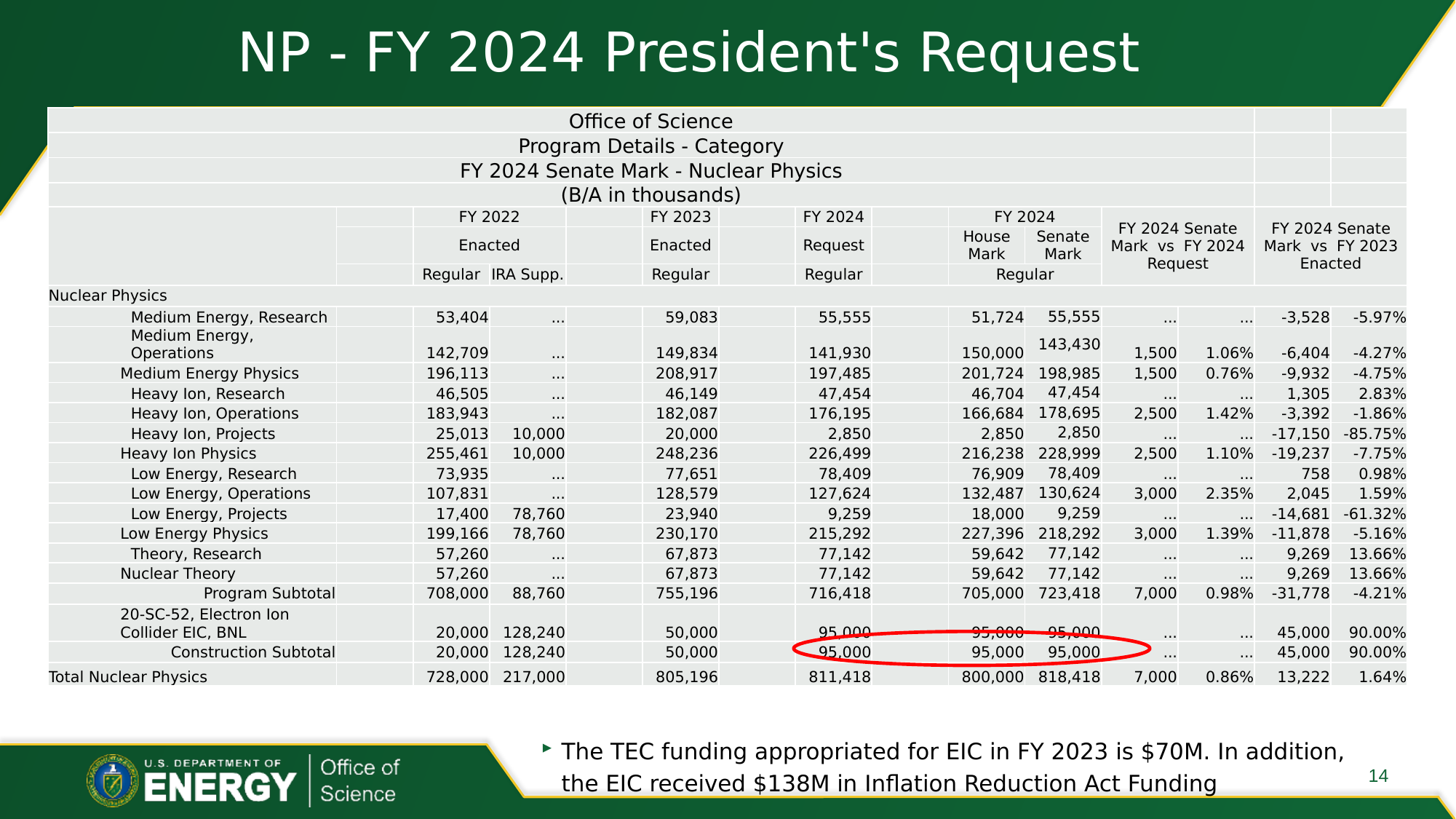

# NP - FY 2024 President's Request
| Office of Science |  |  |  |  |  |  |  |  |  |  |  |  |  |  |
| --- | --- | --- | --- | --- | --- | --- | --- | --- | --- | --- | --- | --- | --- | --- |
| Program Details - Category |  |  |  |  |  |  |  |  |  |  |  |  |  |  |
| FY 2024 Senate Mark - Nuclear Physics |  |  |  |  |  |  |  |  |  |  |  |  |  |  |
| (B/A in thousands) |  |  |  |  |  |  |  |  |  |  |  |  |  |  |
|  |  | FY 2022 |  |  | FY 2023 |  | FY 2024 |  | FY 2024 |  | FY 2024 Senate Mark vs FY 2024 Request |  | FY 2024 Senate Mark vs FY 2023 Enacted |  |
|  |  | Enacted |  |  | Enacted |  | Request |  | House Mark | Senate Mark |  |  |  |  |
|  |  | Regular | IRA Supp. |  | Regular |  | Regular |  | Regular |  |  |  |  |  |
| Nuclear Physics |  |  |  |  |  |  |  |  |  |  |  |  |  |  |
| Medium Energy, Research |  | 53,404 | ... |  | 59,083 |  | 55,555 |  | 51,724 | 55,555 | ... | ... | -3,528 | -5.97% |
| Medium Energy, Operations |  | 142,709 | ... |  | 149,834 |  | 141,930 |  | 150,000 | 143,430 | 1,500 | 1.06% | -6,404 | -4.27% |
| Medium Energy Physics |  | 196,113 | ... |  | 208,917 |  | 197,485 |  | 201,724 | 198,985 | 1,500 | 0.76% | -9,932 | -4.75% |
| Heavy Ion, Research |  | 46,505 | ... |  | 46,149 |  | 47,454 |  | 46,704 | 47,454 | ... | ... | 1,305 | 2.83% |
| Heavy Ion, Operations |  | 183,943 | ... |  | 182,087 |  | 176,195 |  | 166,684 | 178,695 | 2,500 | 1.42% | -3,392 | -1.86% |
| Heavy Ion, Projects |  | 25,013 | 10,000 |  | 20,000 |  | 2,850 |  | 2,850 | 2,850 | ... | ... | -17,150 | -85.75% |
| Heavy Ion Physics |  | 255,461 | 10,000 |  | 248,236 |  | 226,499 |  | 216,238 | 228,999 | 2,500 | 1.10% | -19,237 | -7.75% |
| Low Energy, Research |  | 73,935 | ... |  | 77,651 |  | 78,409 |  | 76,909 | 78,409 | ... | ... | 758 | 0.98% |
| Low Energy, Operations |  | 107,831 | ... |  | 128,579 |  | 127,624 |  | 132,487 | 130,624 | 3,000 | 2.35% | 2,045 | 1.59% |
| Low Energy, Projects |  | 17,400 | 78,760 |  | 23,940 |  | 9,259 |  | 18,000 | 9,259 | ... | ... | -14,681 | -61.32% |
| Low Energy Physics |  | 199,166 | 78,760 |  | 230,170 |  | 215,292 |  | 227,396 | 218,292 | 3,000 | 1.39% | -11,878 | -5.16% |
| Theory, Research |  | 57,260 | ... |  | 67,873 |  | 77,142 |  | 59,642 | 77,142 | ... | ... | 9,269 | 13.66% |
| Nuclear Theory |  | 57,260 | ... |  | 67,873 |  | 77,142 |  | 59,642 | 77,142 | ... | ... | 9,269 | 13.66% |
| Program Subtotal |  | 708,000 | 88,760 |  | 755,196 |  | 716,418 |  | 705,000 | 723,418 | 7,000 | 0.98% | -31,778 | -4.21% |
| 20-SC-52, Electron Ion Collider EIC, BNL |  | 20,000 | 128,240 |  | 50,000 |  | 95,000 |  | 95,000 | 95,000 | ... | ... | 45,000 | 90.00% |
| Construction Subtotal |  | 20,000 | 128,240 |  | 50,000 |  | 95,000 |  | 95,000 | 95,000 | ... | ... | 45,000 | 90.00% |
| Total Nuclear Physics |  | 728,000 | 217,000 |  | 805,196 |  | 811,418 |  | 800,000 | 818,418 | 7,000 | 0.86% | 13,222 | 1.64% |

The TEC funding appropriated for EIC in FY 2023 is $70M. In addition, the EIC received $138M in Inflation Reduction Act Funding